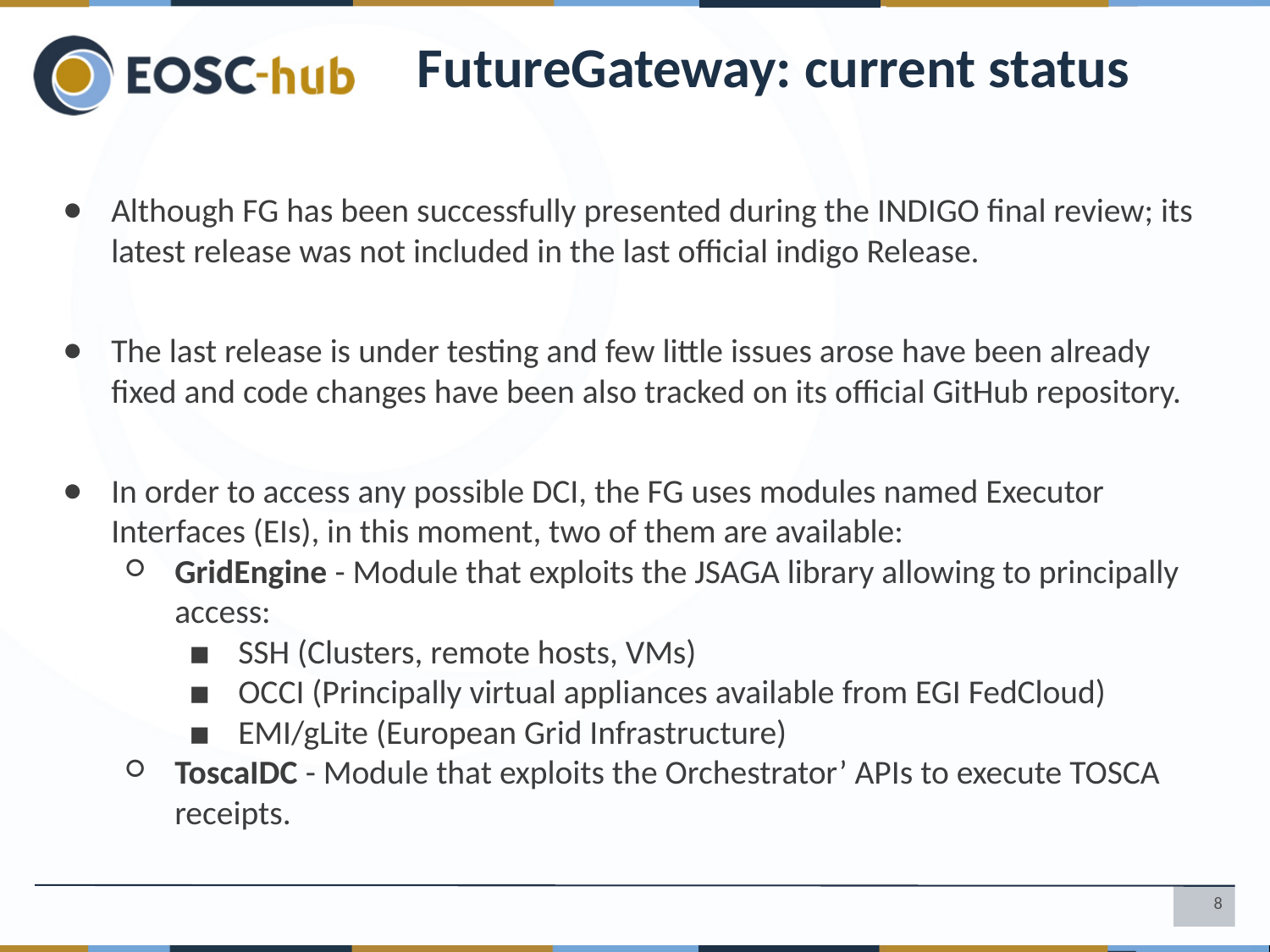

# FutureGateway: current status
Although FG has been successfully presented during the INDIGO final review; its latest release was not included in the last official indigo Release.

The last release is under testing and few little issues arose have been already fixed and code changes have been also tracked on its official GitHub repository.

In order to access any possible DCI, the FG uses modules named Executor Interfaces (EIs), in this moment, two of them are available:
GridEngine - Module that exploits the JSAGA library allowing to principally access:
SSH (Clusters, remote hosts, VMs)
OCCI (Principally virtual appliances available from EGI FedCloud)
EMI/gLite (European Grid Infrastructure)
ToscaIDC - Module that exploits the Orchestrator’ APIs to execute TOSCA receipts.

8